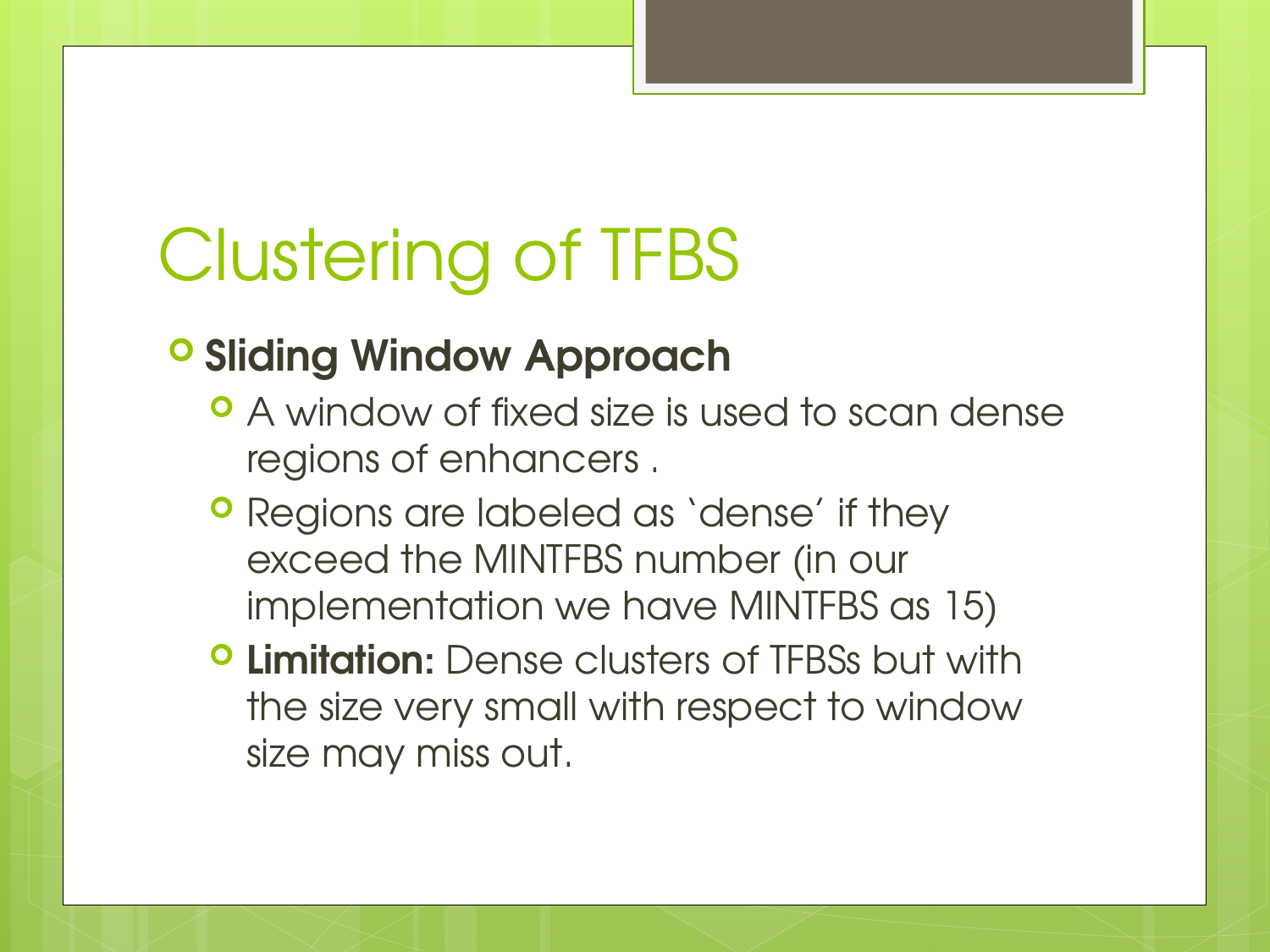

# Clustering of TFBS
Sliding Window Approach
A window of fixed size is used to scan dense regions of enhancers .
Regions are labeled as ‘dense’ if they exceed the MINTFBS number (in our implementation we have MINTFBS as 15)
Limitation: Dense clusters of TFBSs but with the size very small with respect to window size may miss out.